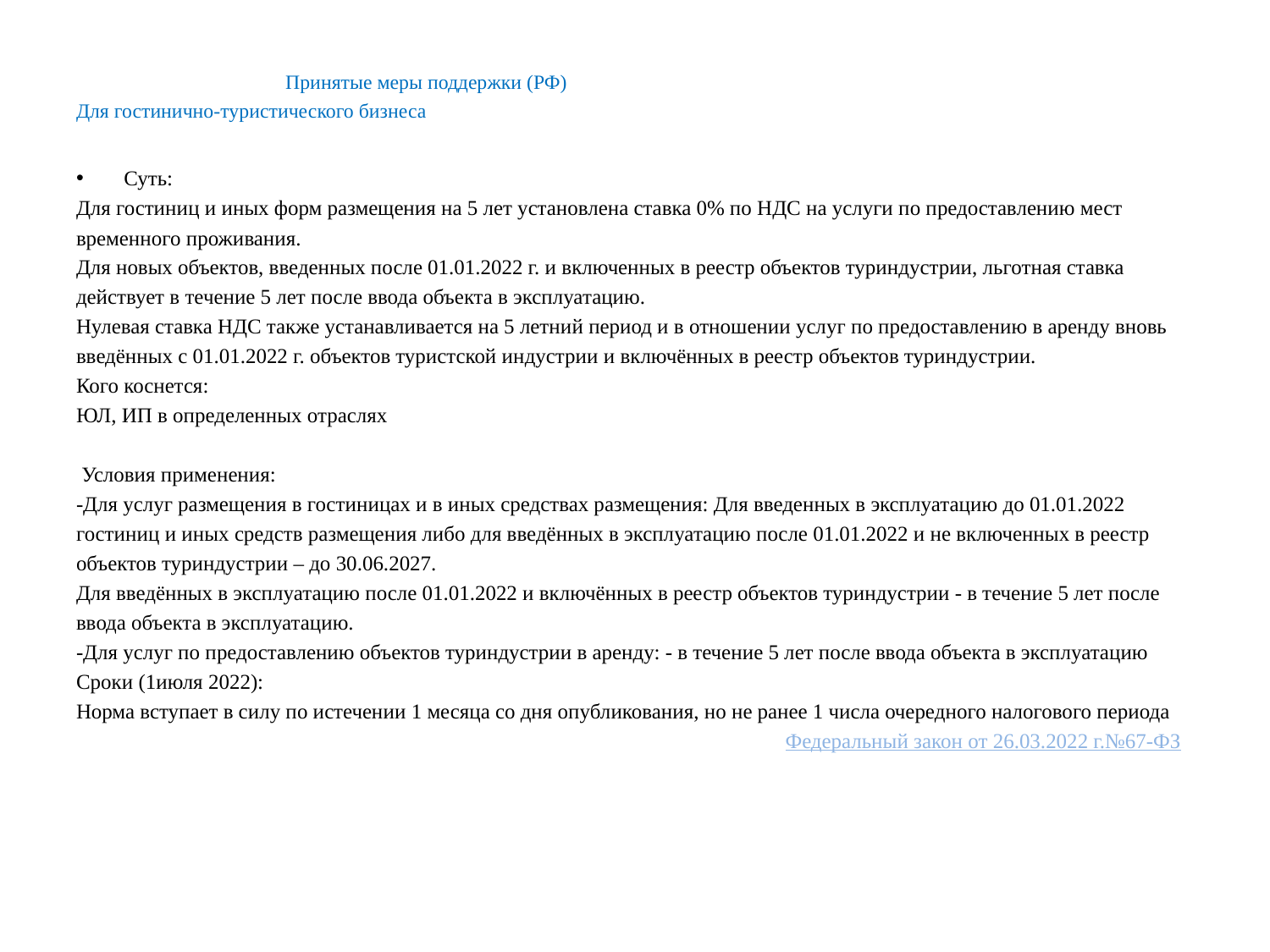

# Принятые меры поддержки (РФ) Для гостинично-туристического бизнеса
Суть:
Для гостиниц и иных форм размещения на 5 лет установлена ставка 0% по НДС на услуги по предоставлению мест
временного проживания.
Для новых объектов, введенных после 01.01.2022 г. и включенных в реестр объектов туриндустрии, льготная ставка
действует в течение 5 лет после ввода объекта в эксплуатацию.
Нулевая ставка НДС также устанавливается на 5 летний период и в отношении услуг по предоставлению в аренду вновь
введённых с 01.01.2022 г. объектов туристской индустрии и включённых в реестр объектов туриндустрии.
Кого коснется:
ЮЛ, ИП в определенных отраслях

 Условия применения:
-Для услуг размещения в гостиницах и в иных средствах размещения: Для введенных в эксплуатацию до 01.01.2022
гостиниц и иных средств размещения либо для введённых в эксплуатацию после 01.01.2022 и не включенных в реестр
объектов туриндустрии – до 30.06.2027.
Для введённых в эксплуатацию после 01.01.2022 и включённых в реестр объектов туриндустрии - в течение 5 лет после
ввода объекта в эксплуатацию.
-Для услуг по предоставлению объектов туриндустрии в аренду: - в течение 5 лет после ввода объекта в эксплуатацию
Сроки (1июля 2022):
Норма вступает в силу по истечении 1 месяца со дня опубликования, но не ранее 1 числа очередного налогового периода
                                                                                                                                      Федеральный закон от 26.03.2022 г.№67-ФЗ